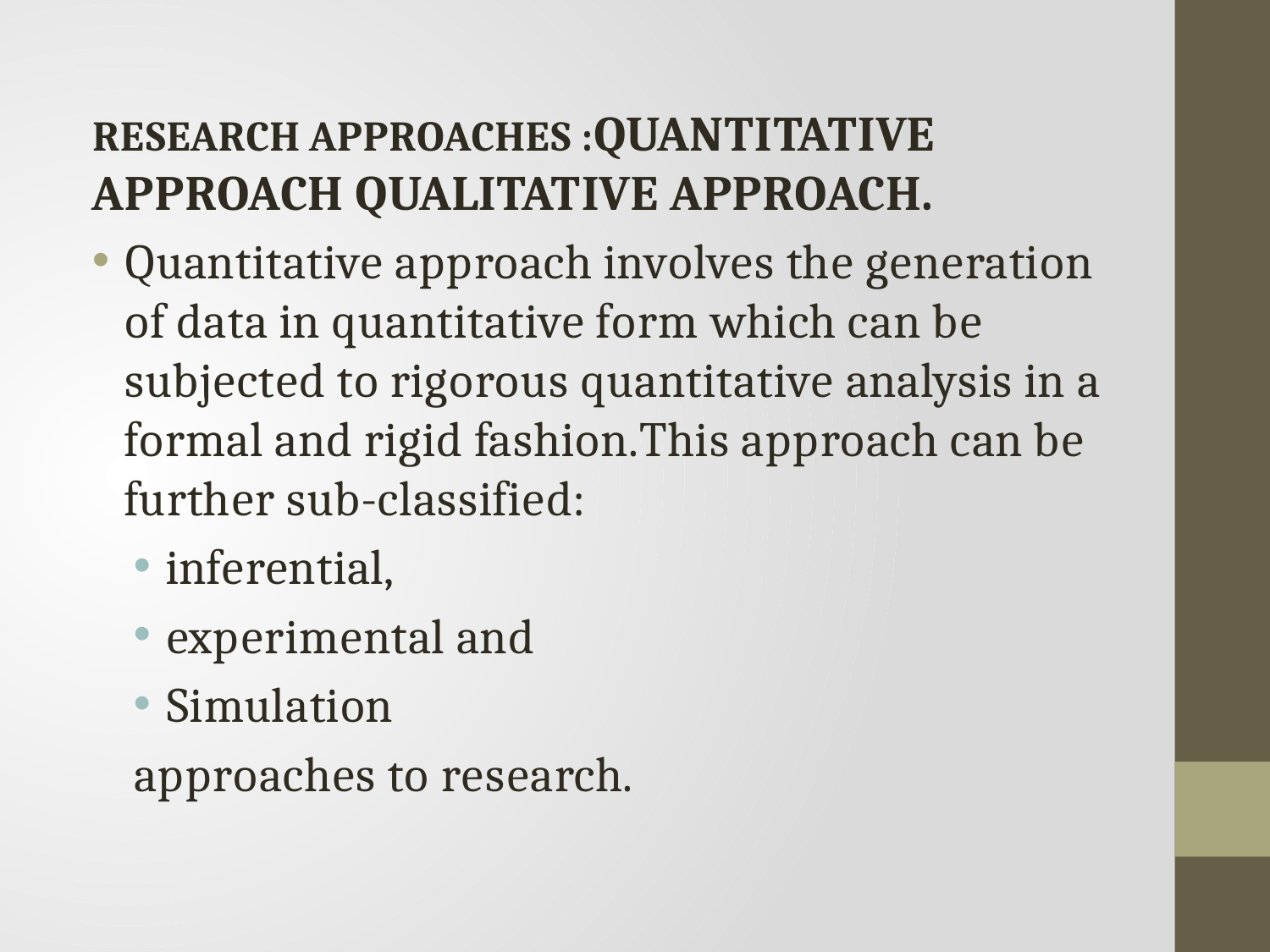

RESEARCH APPROACHES :QUANTITATIVE APPROACH QUALITATIVE APPROACH.
Quantitative approach involves the generation of data in quantitative form which can be subjected to rigorous quantitative analysis in a formal and rigid fashion.This approach can be further sub-classified:
inferential,
experimental and
Simulation
approaches to research.